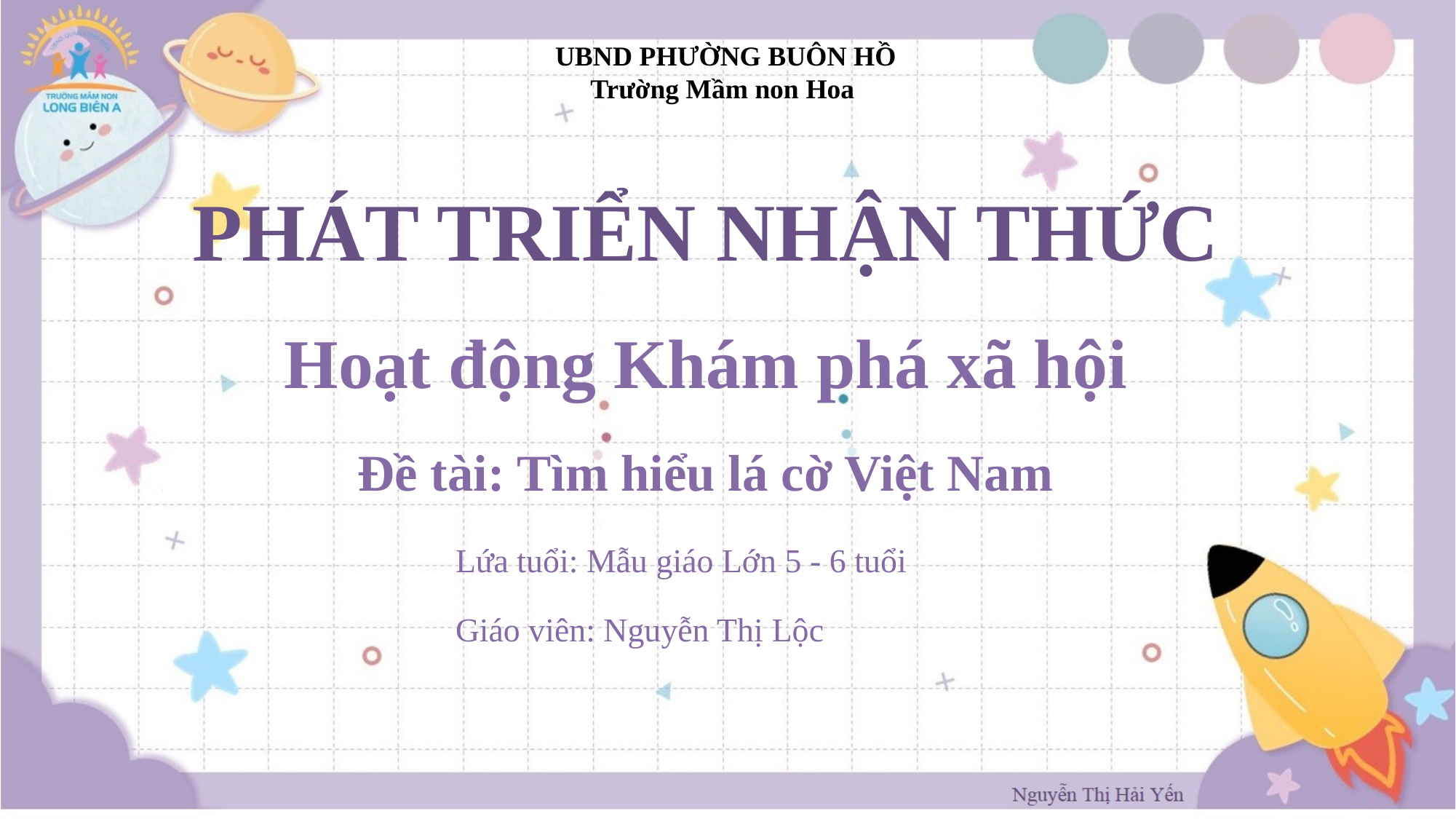

UBND PHƯỜNG BUÔN HỒ
Trường Mầm non Hoa
PHÁT TRIỂN NHẬN THỨC
Hoạt động Khám phá xã hội
Đề tài: Tìm hiểu lá cờ Việt Nam
Lứa tuổi: Mẫu giáo Lớn 5 - 6 tuổi
Giáo viên: Nguyễn Thị Lộc